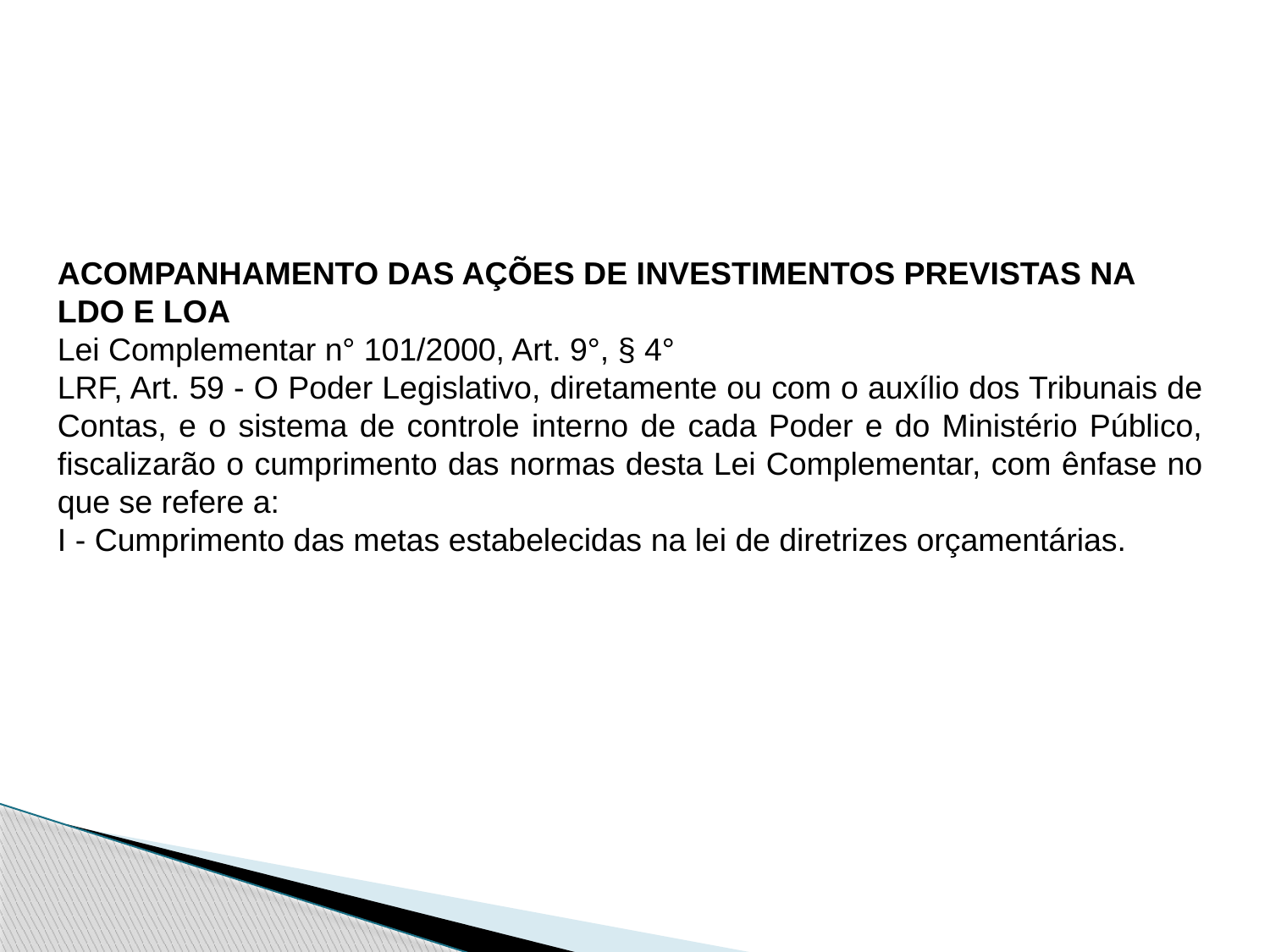

ACOMPANHAMENTO DAS AÇÕES DE INVESTIMENTOS PREVISTAS NA LDO E LOA
Lei Complementar n° 101/2000, Art. 9°, § 4°
LRF, Art. 59 - O Poder Legislativo, diretamente ou com o auxílio dos Tribunais de Contas, e o sistema de controle interno de cada Poder e do Ministério Público, fiscalizarão o cumprimento das normas desta Lei Complementar, com ênfase no que se refere a:
I - Cumprimento das metas estabelecidas na lei de diretrizes orçamentárias.